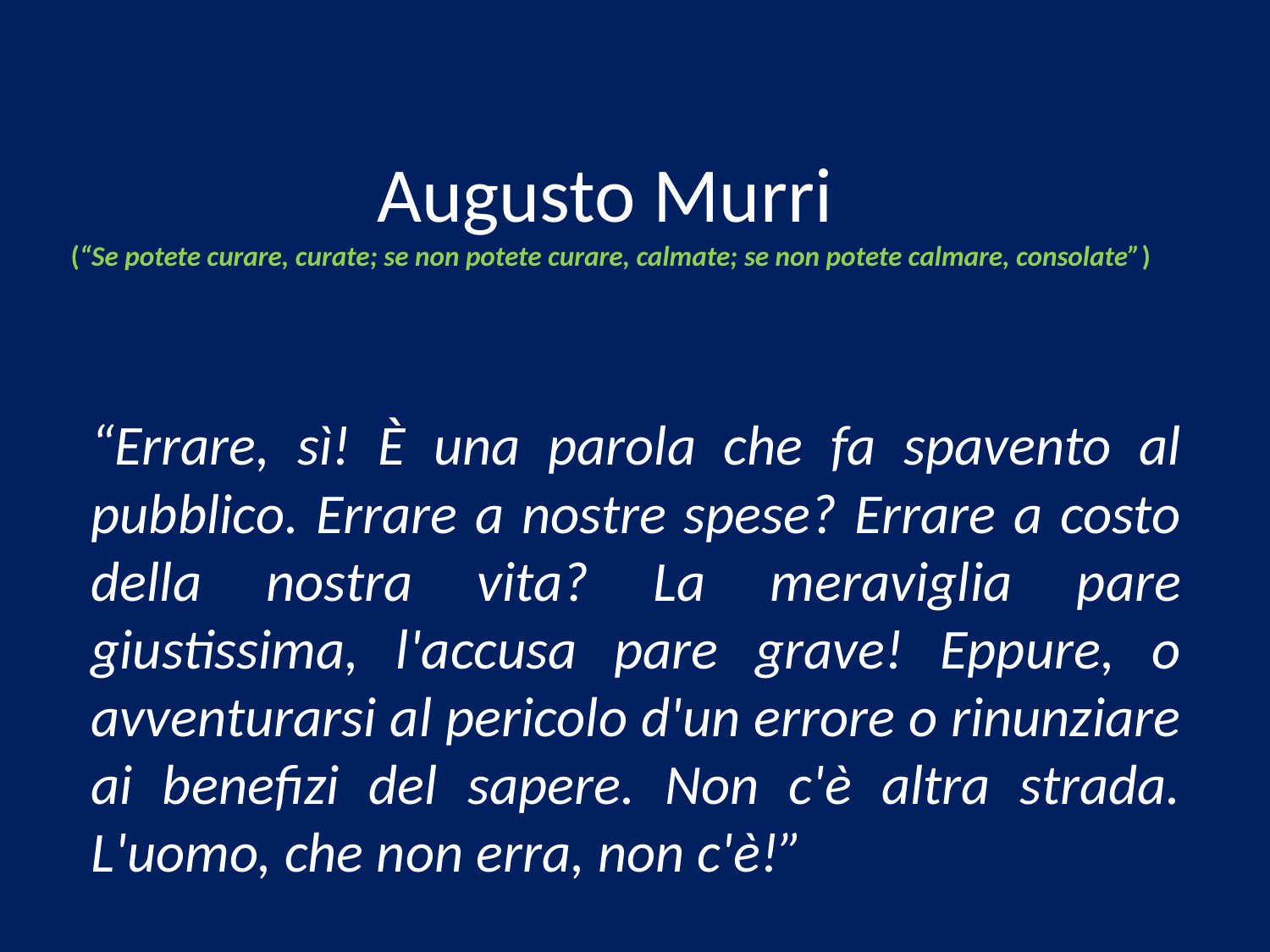

# Augusto Murri (“Se potete curare, curate; se non potete curare, calmate; se non potete calmare, consolate”)

“Errare, sì! È una parola che fa spavento al pubblico. Errare a nostre spese? Errare a costo della nostra vita? La meraviglia pare giustissima, l'accusa pare grave! Eppure, o avventurarsi al pericolo d'un errore o rinunziare ai benefizi del sapere. Non c'è altra strada. L'uomo, che non erra, non c'è!”